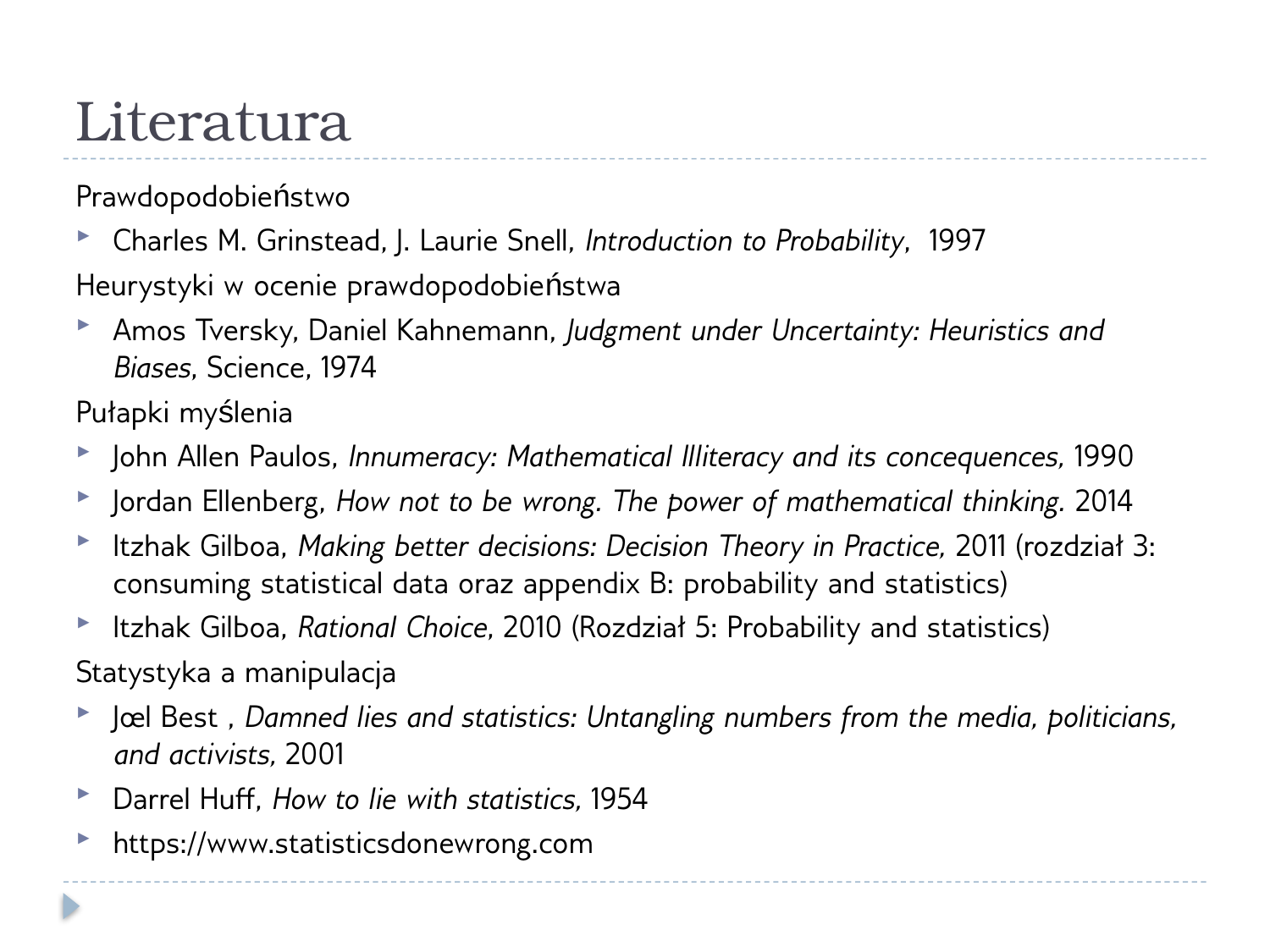

# Literatura
Prawdopodobieństwo
Charles M. Grinstead, J. Laurie Snell, Introduction to Probability,  1997
Heurystyki w ocenie prawdopodobieństwa
Amos Tversky, Daniel Kahnemann, Judgment under Uncertainty: Heuristics and Biases, Science, 1974
Pułapki myślenia
John Allen Paulos, Innumeracy: Mathematical Illiteracy and its concequences, 1990
Jordan Ellenberg, How not to be wrong. The power of mathematical thinking. 2014
Itzhak Gilboa, Making better decisions: Decision Theory in Practice, 2011 (rozdział 3: consuming statistical data oraz appendix B: probability and statistics)
Itzhak Gilboa, Rational Choice, 2010 (Rozdział 5: Probability and statistics)
Statystyka a manipulacja
Joel Best , Damned lies and statistics: Untangling numbers from the media, politicians, and activists, 2001
Darrel Huff, How to lie with statistics, 1954
https://www.statisticsdonewrong.com